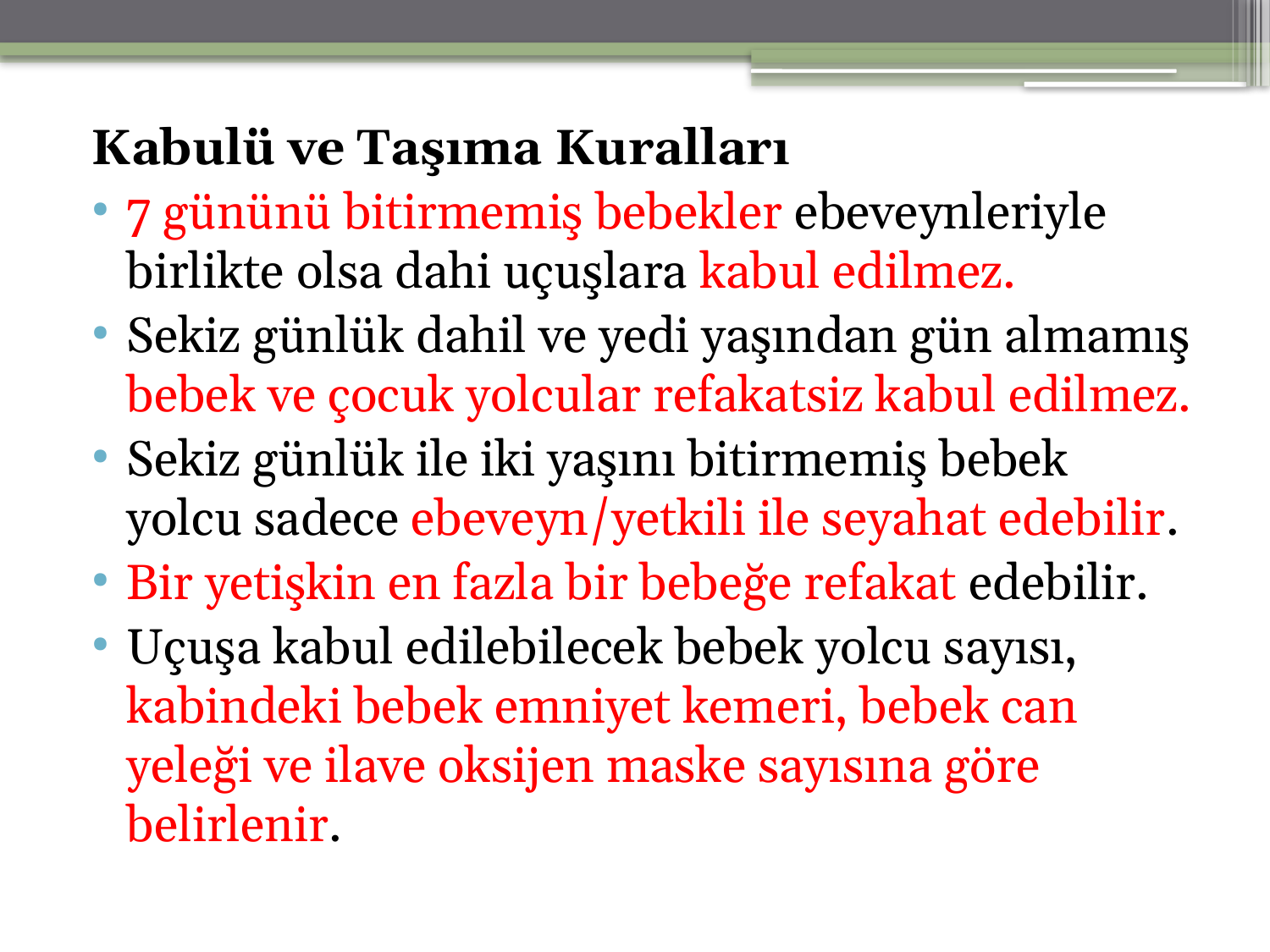

Kabulü ve Taşıma Kuralları
7 gününü bitirmemiş bebekler ebeveynleriyle birlikte olsa dahi uçuşlara kabul edilmez.
Sekiz günlük dahil ve yedi yaşından gün almamış bebek ve çocuk yolcular refakatsiz kabul edilmez.
Sekiz günlük ile iki yaşını bitirmemiş bebek yolcu sadece ebeveyn/yetkili ile seyahat edebilir.
Bir yetişkin en fazla bir bebeğe refakat edebilir.
Uçuşa kabul edilebilecek bebek yolcu sayısı, kabindeki bebek emniyet kemeri, bebek can yeleği ve ilave oksijen maske sayısına göre belirlenir.